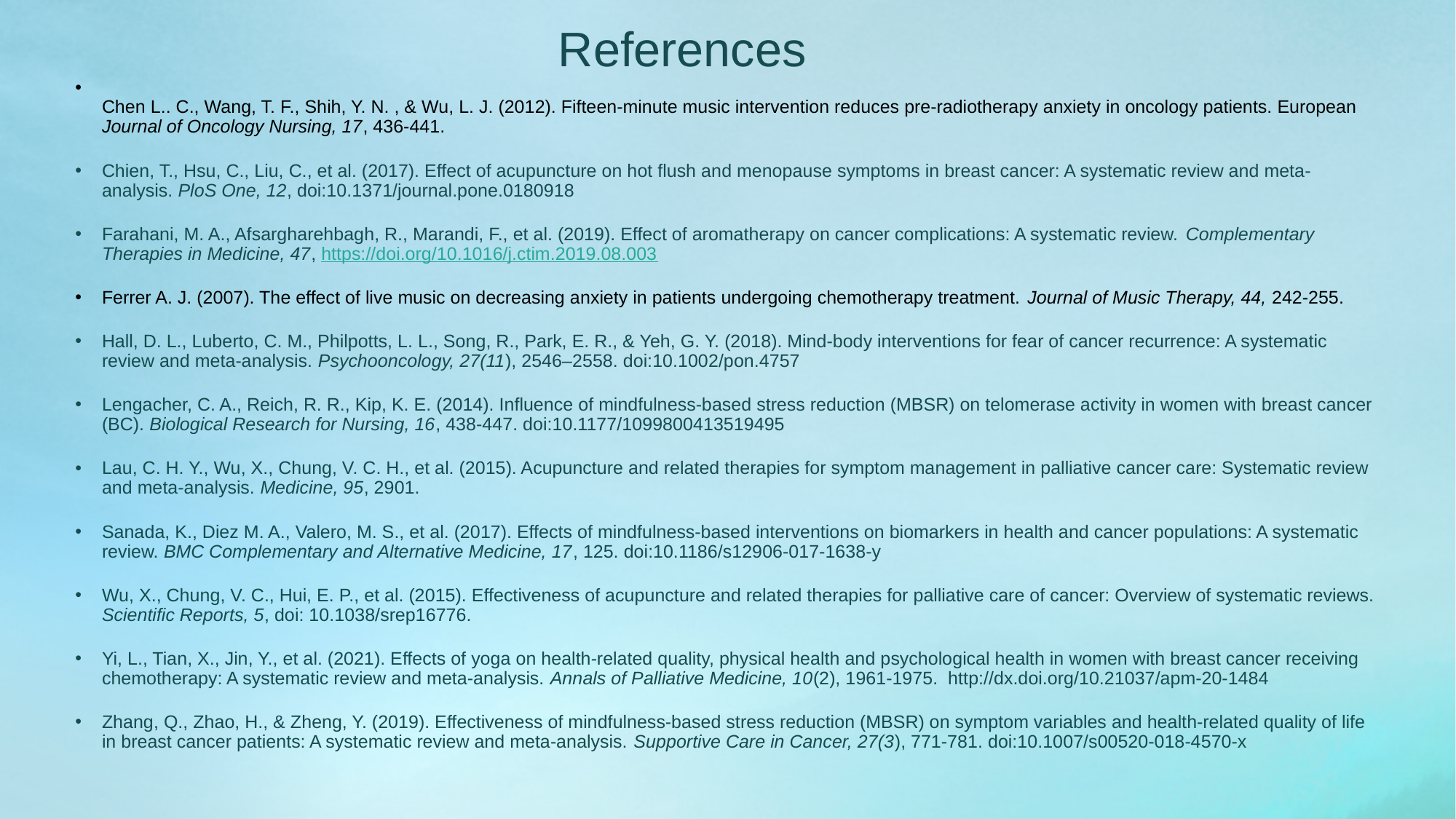

References
Chen L.. C., Wang, T. F., Shih, Y. N. , & Wu, L. J. (2012). Fifteen-minute music intervention reduces pre-radiotherapy anxiety in oncology patients. European Journal of Oncology Nursing, 17, 436-441.
Chien, T., Hsu, C., Liu, C., et al. (2017). Effect of acupuncture on hot flush and menopause symptoms in breast cancer: A systematic review and meta-analysis. PloS One, 12, doi:10.1371/journal.pone.0180918
Farahani, M. A., Afsargharehbagh, R., Marandi, F., et al. (2019). Effect of aromatherapy on cancer complications: A systematic review. Complementary Therapies in Medicine, 47, https://doi.org/10.1016/j.ctim.2019.08.003
Ferrer A. J. (2007). The effect of live music on decreasing anxiety in patients undergoing chemotherapy treatment. Journal of Music Therapy, 44, 242-255.
Hall, D. L., Luberto, C. M., Philpotts, L. L., Song, R., Park, E. R., & Yeh, G. Y. (2018). Mind-body interventions for fear of cancer recurrence: A systematic review and meta-analysis. Psychooncology, 27(11), 2546–2558. doi:10.1002/pon.4757
Lengacher, C. A., Reich, R. R., Kip, K. E. (2014). Influence of mindfulness-based stress reduction (MBSR) on telomerase activity in women with breast cancer (BC). Biological Research for Nursing, 16, 438-447. doi:10.1177/1099800413519495
Lau, C. H. Y., Wu, X., Chung, V. C. H., et al. (2015). Acupuncture and related therapies for symptom management in palliative cancer care: Systematic review and meta-analysis. Medicine, 95, 2901.
Sanada, K., Diez M. A., Valero, M. S., et al. (2017). Effects of mindfulness-based interventions on biomarkers in health and cancer populations: A systematic review. BMC Complementary and Alternative Medicine, 17, 125. doi:10.1186/s12906-017-1638-y
Wu, X., Chung, V. C., Hui, E. P., et al. (2015). Effectiveness of acupuncture and related therapies for palliative care of cancer: Overview of systematic reviews. Scientific Reports, 5, doi: 10.1038/srep16776.
Yi, L., Tian, X., Jin, Y., et al. (2021). Effects of yoga on health-related quality, physical health and psychological health in women with breast cancer receiving chemotherapy: A systematic review and meta-analysis. Annals of Palliative Medicine, 10(2), 1961-1975.  http://dx.doi.org/10.21037/apm-20-1484
Zhang, Q., Zhao, H., & Zheng, Y. (2019). Effectiveness of mindfulness-based stress reduction (MBSR) on symptom variables and health-related quality of life in breast cancer patients: A systematic review and meta-analysis. Supportive Care in Cancer, 27(3), 771-781. doi:10.1007/s00520-018-4570-x